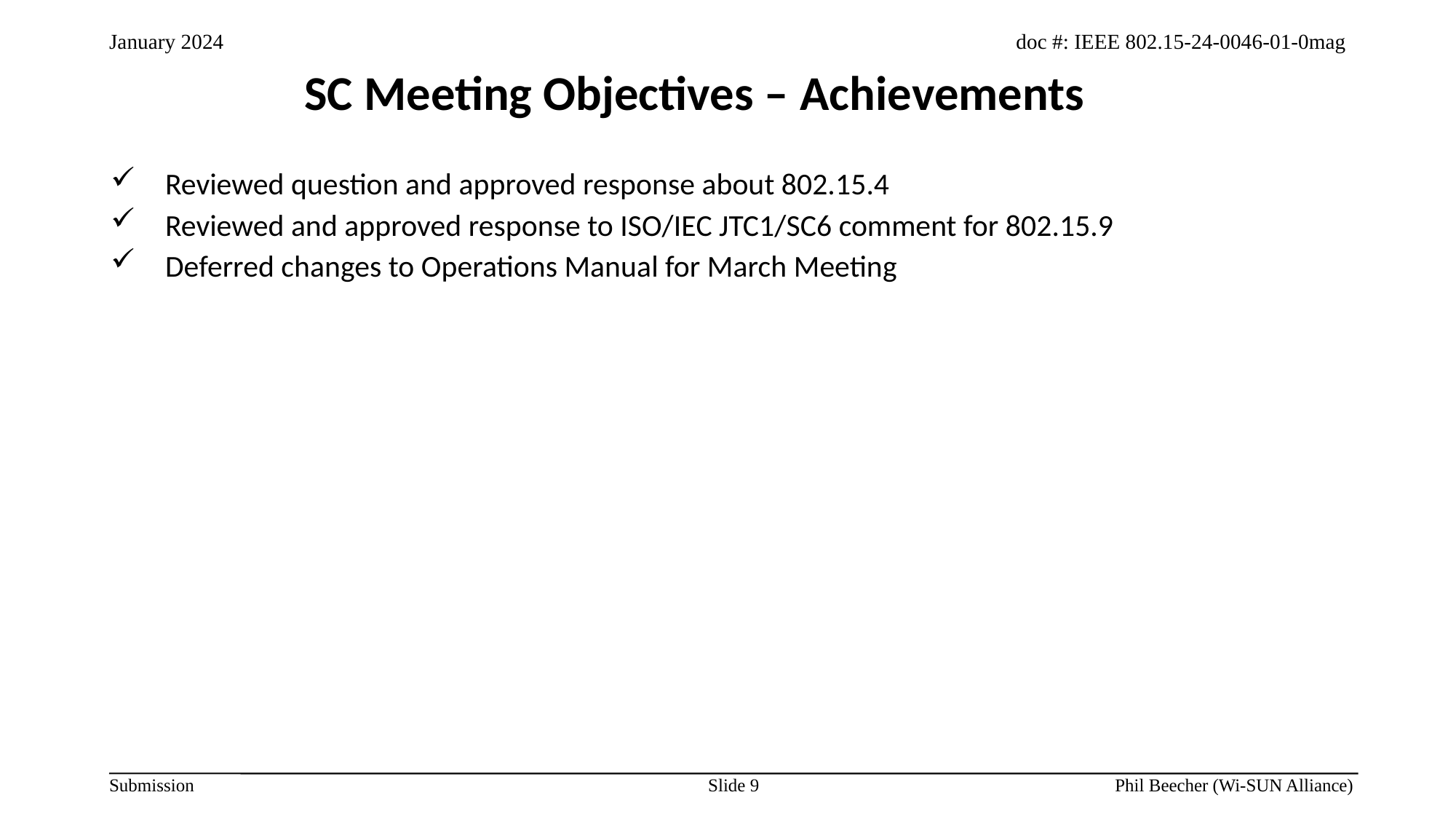

SC Meeting Objectives – Achievements

Reviewed question and approved response about 802.15.4
Reviewed and approved response to ISO/IEC JTC1/SC6 comment for 802.15.9
Deferred changes to Operations Manual for March Meeting

Slide 9
Phil Beecher (Wi-SUN Alliance)